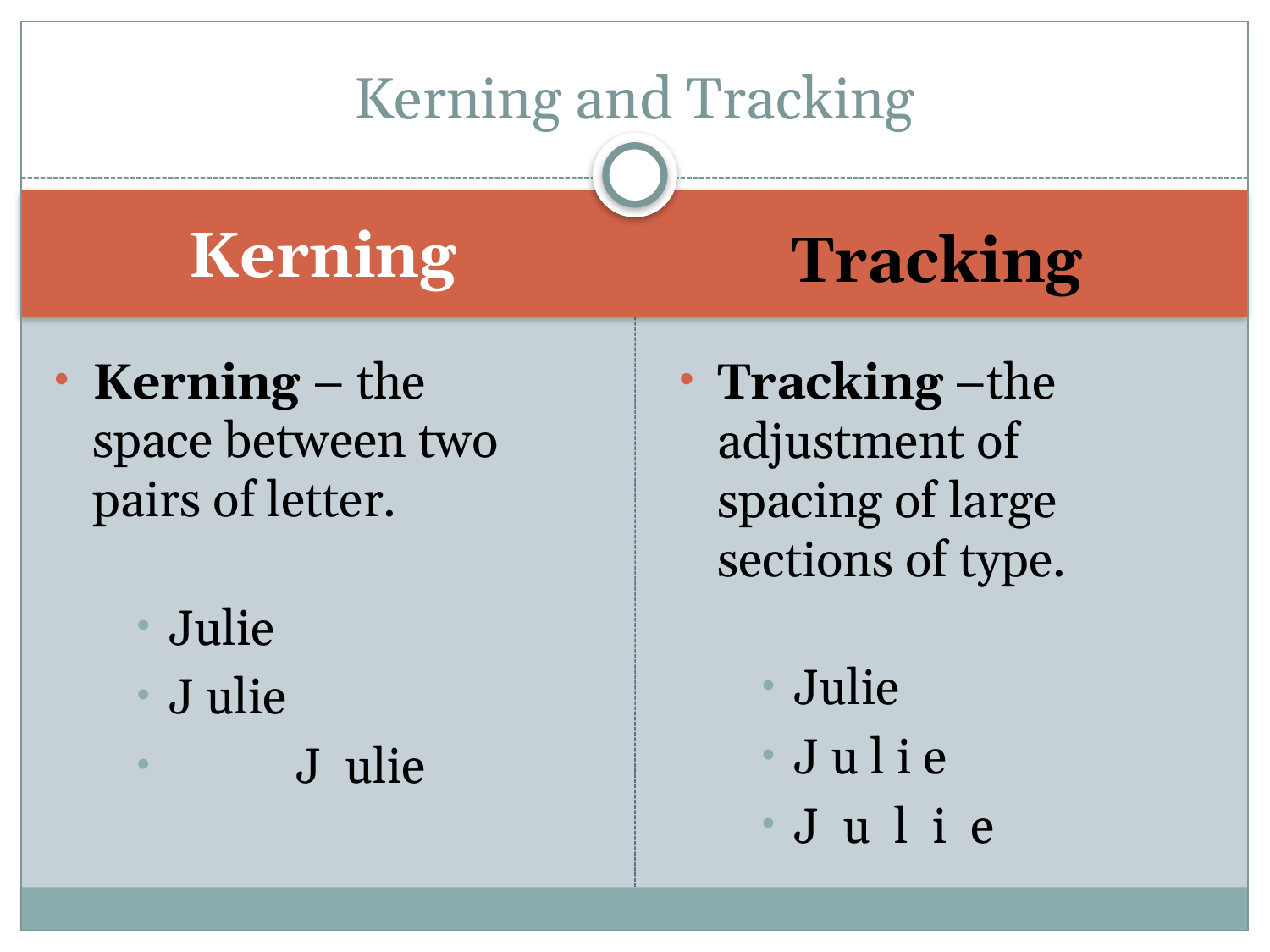

# Kerning and Tracking
Kerning
Tracking
Kerning – the space between two pairs of letter.
Julie
J ulie
	J  ulie

Tracking –the adjustment of spacing of large sections of type.
Julie
J u l i e
J  u  l  i  e